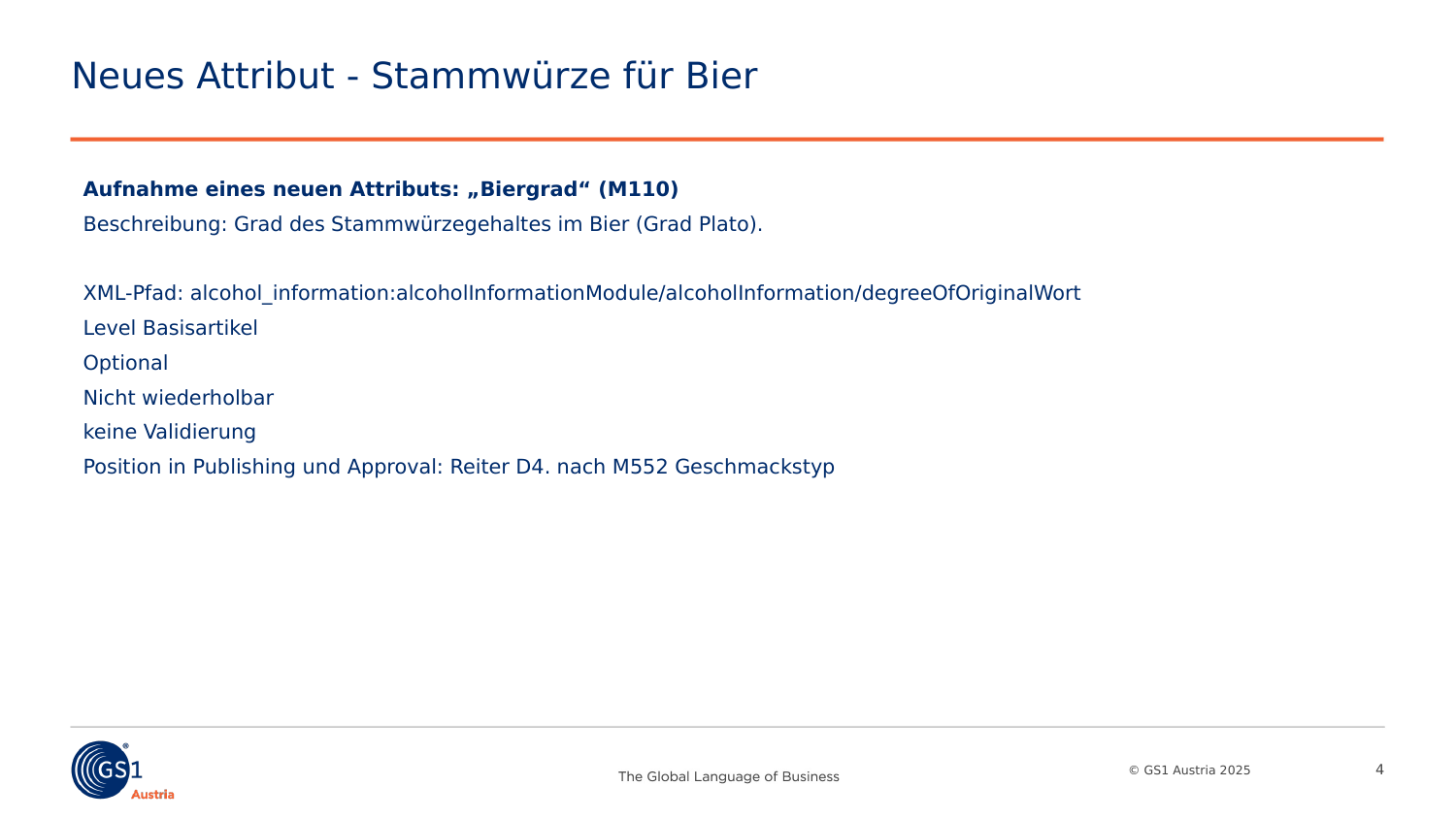

# Neues Attribut - Stammwürze für Bier
Aufnahme eines neuen Attributs: „Biergrad“ (M110)
Beschreibung: Grad des Stammwürzegehaltes im Bier (Grad Plato).

XML-Pfad: alcohol_information:alcoholInformationModule/alcoholInformation/degreeOfOriginalWort
Level Basisartikel
Optional
Nicht wiederholbar
keine Validierung
Position in Publishing und Approval: Reiter D4. nach M552 Geschmackstyp
4